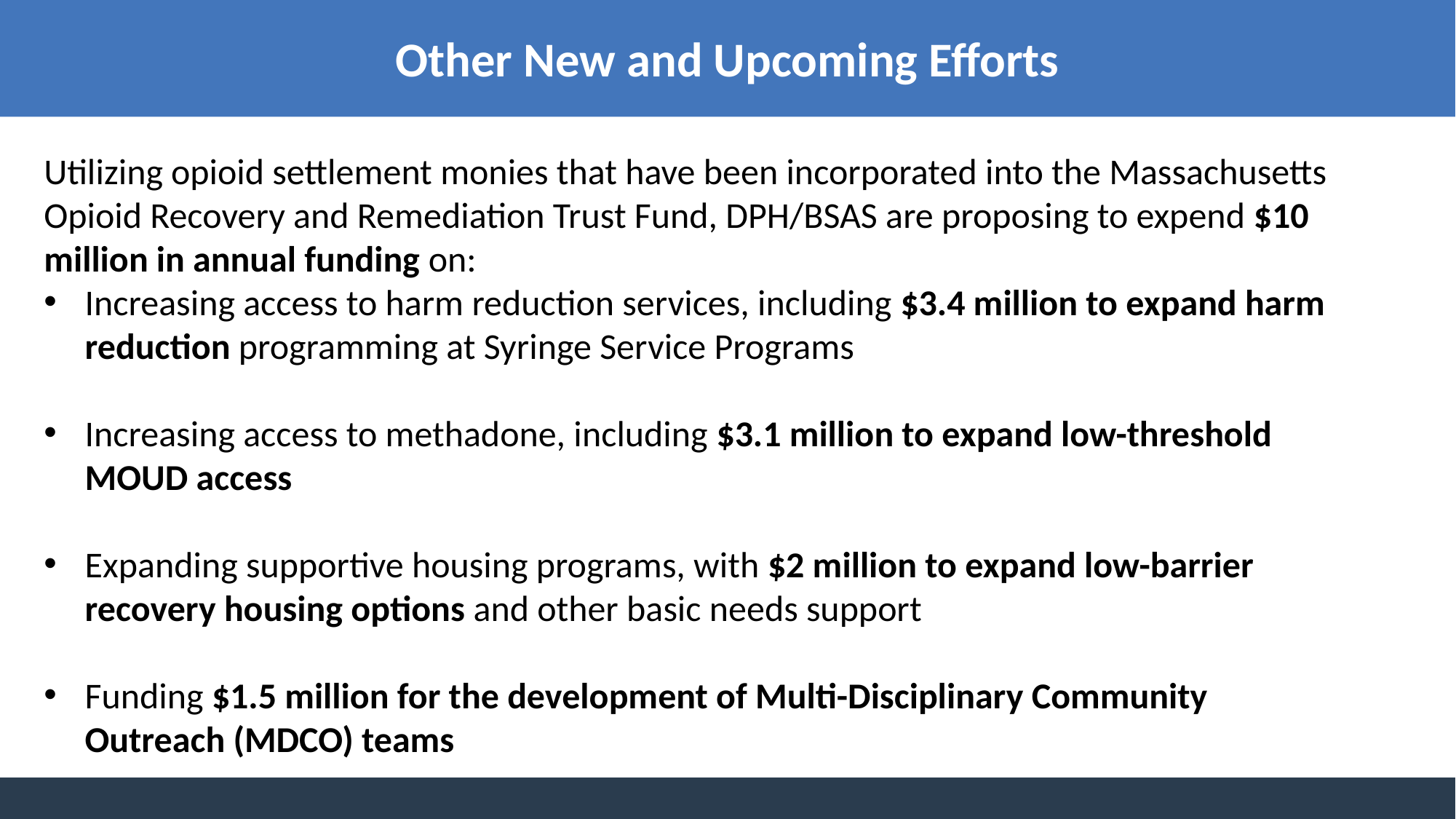

Other New and Upcoming Efforts

Utilizing opioid settlement monies that have been incorporated into the Massachusetts Opioid Recovery and Remediation Trust Fund, DPH/BSAS are proposing to expend $10 million in annual funding on:
Increasing access to harm reduction services, including $3.4 million to expand harm reduction programming at Syringe Service Programs

Increasing access to methadone, including $3.1 million to expand low-threshold MOUD access

Expanding supportive housing programs, with $2 million to expand low-barrier recovery housing options and other basic needs support

Funding $1.5 million for the development of Multi-Disciplinary Community Outreach (MDCO) teams